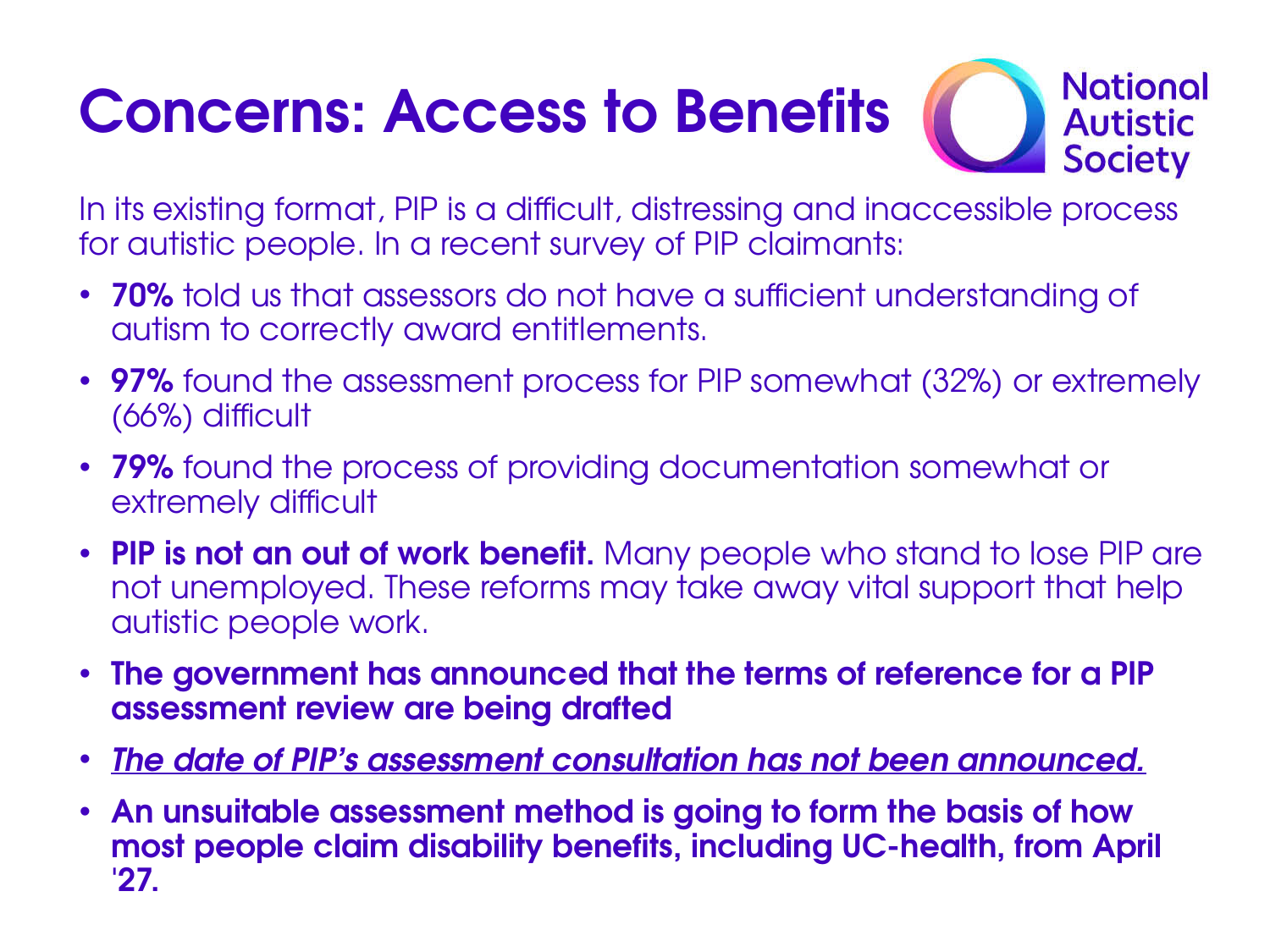

Concerns: Access to Benefits
In its existing format, PIP is a difficult, distressing and inaccessible process for autistic people. In a recent survey of PIP claimants:
70% told us that assessors do not have a sufficient understanding of autism to correctly award entitlements.
97% found the assessment process for PIP somewhat (32%) or extremely (66%) difficult
79% found the process of providing documentation somewhat or extremely difficult
PIP is not an out of work benefit. Many people who stand to lose PIP are not unemployed. These reforms may take away vital support that help autistic people work.
The government has announced that the terms of reference for a PIP assessment review are being drafted
The date of PIP’s assessment consultation has not been announced.
An unsuitable assessment method is going to form the basis of how most people claim disability benefits, including UC-health, from April '27.